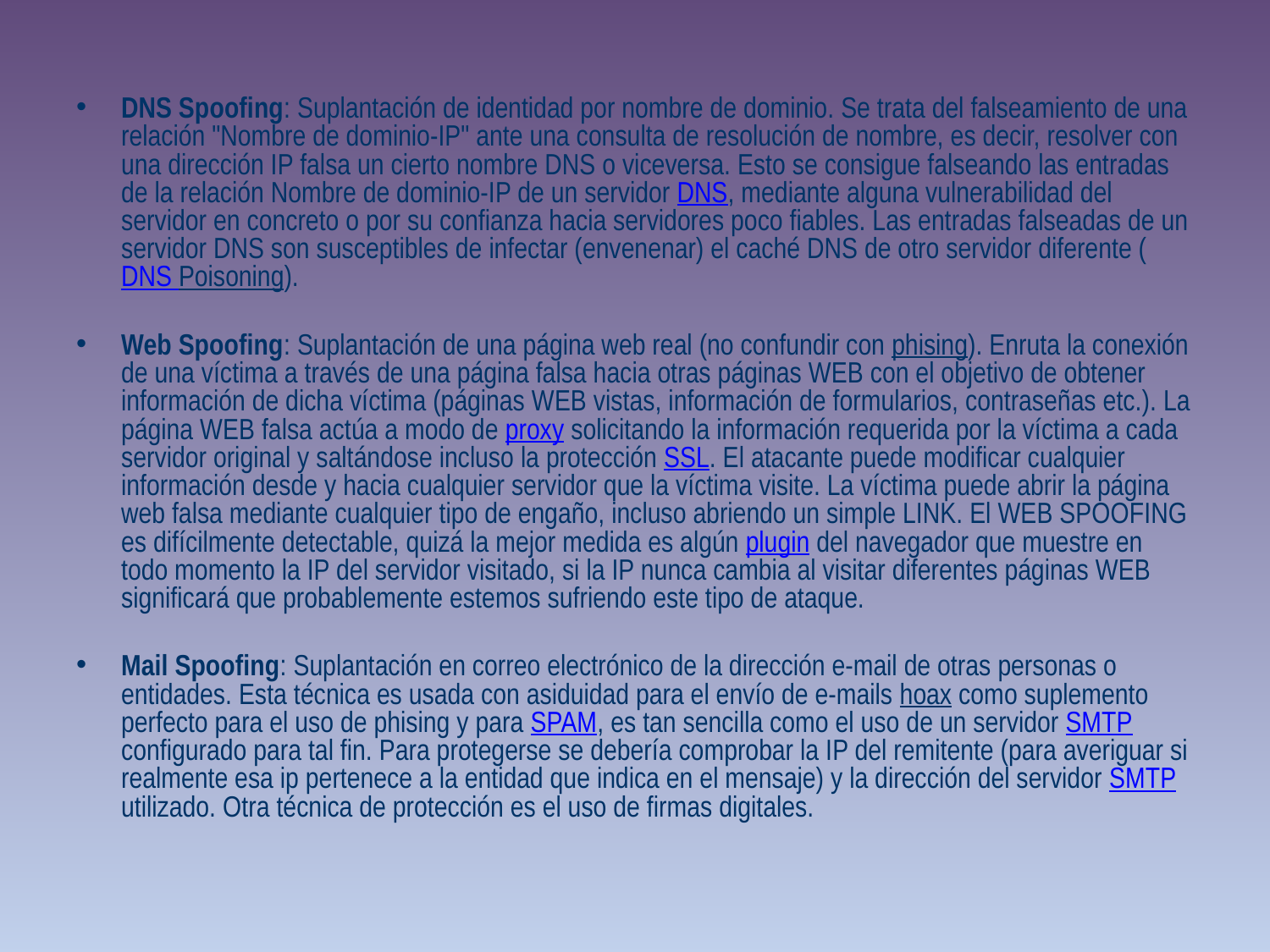

DNS Spoofing: Suplantación de identidad por nombre de dominio. Se trata del falseamiento de una relación "Nombre de dominio-IP" ante una consulta de resolución de nombre, es decir, resolver con una dirección IP falsa un cierto nombre DNS o viceversa. Esto se consigue falseando las entradas de la relación Nombre de dominio-IP de un servidor DNS, mediante alguna vulnerabilidad del servidor en concreto o por su confianza hacia servidores poco fiables. Las entradas falseadas de un servidor DNS son susceptibles de infectar (envenenar) el caché DNS de otro servidor diferente (DNS Poisoning).

Web Spoofing: Suplantación de una página web real (no confundir con phising). Enruta la conexión de una víctima a través de una página falsa hacia otras páginas WEB con el objetivo de obtener información de dicha víctima (páginas WEB vistas, información de formularios, contraseñas etc.). La página WEB falsa actúa a modo de proxy solicitando la información requerida por la víctima a cada servidor original y saltándose incluso la protección SSL. El atacante puede modificar cualquier información desde y hacia cualquier servidor que la víctima visite. La víctima puede abrir la página web falsa mediante cualquier tipo de engaño, incluso abriendo un simple LINK. El WEB SPOOFING es difícilmente detectable, quizá la mejor medida es algún plugin del navegador que muestre en todo momento la IP del servidor visitado, si la IP nunca cambia al visitar diferentes páginas WEB significará que probablemente estemos sufriendo este tipo de ataque.

Mail Spoofing: Suplantación en correo electrónico de la dirección e-mail de otras personas o entidades. Esta técnica es usada con asiduidad para el envío de e-mails hoax como suplemento perfecto para el uso de phising y para SPAM, es tan sencilla como el uso de un servidor SMTP configurado para tal fin. Para protegerse se debería comprobar la IP del remitente (para averiguar si realmente esa ip pertenece a la entidad que indica en el mensaje) y la dirección del servidor SMTP utilizado. Otra técnica de protección es el uso de firmas digitales.